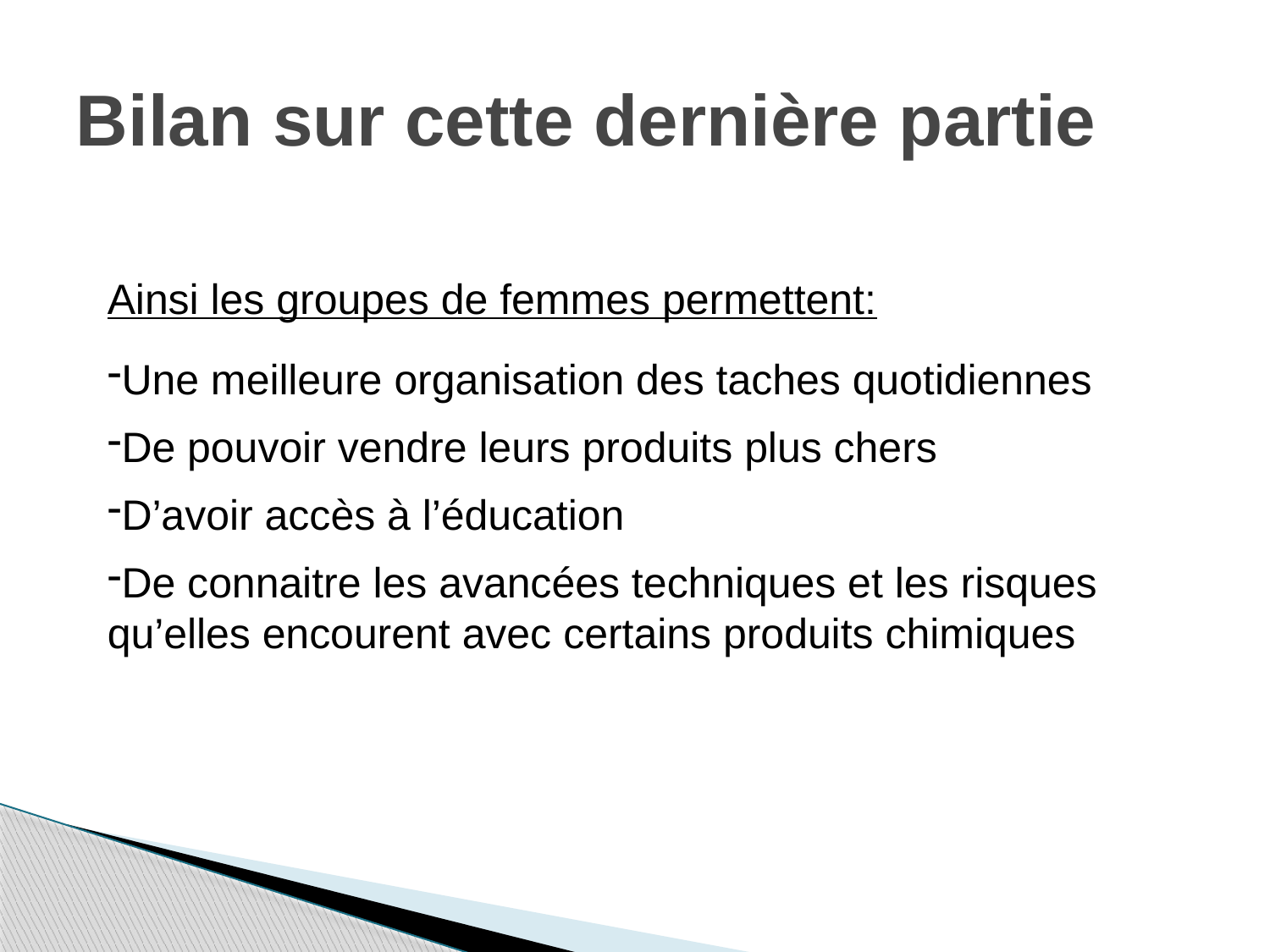

# Bilan sur cette dernière partie
Ainsi les groupes de femmes permettent:

Une meilleure organisation des taches quotidiennes

De pouvoir vendre leurs produits plus chers

D’avoir accès à l’éducation

De connaitre les avancées techniques et les risques qu’elles encourent avec certains produits chimiques